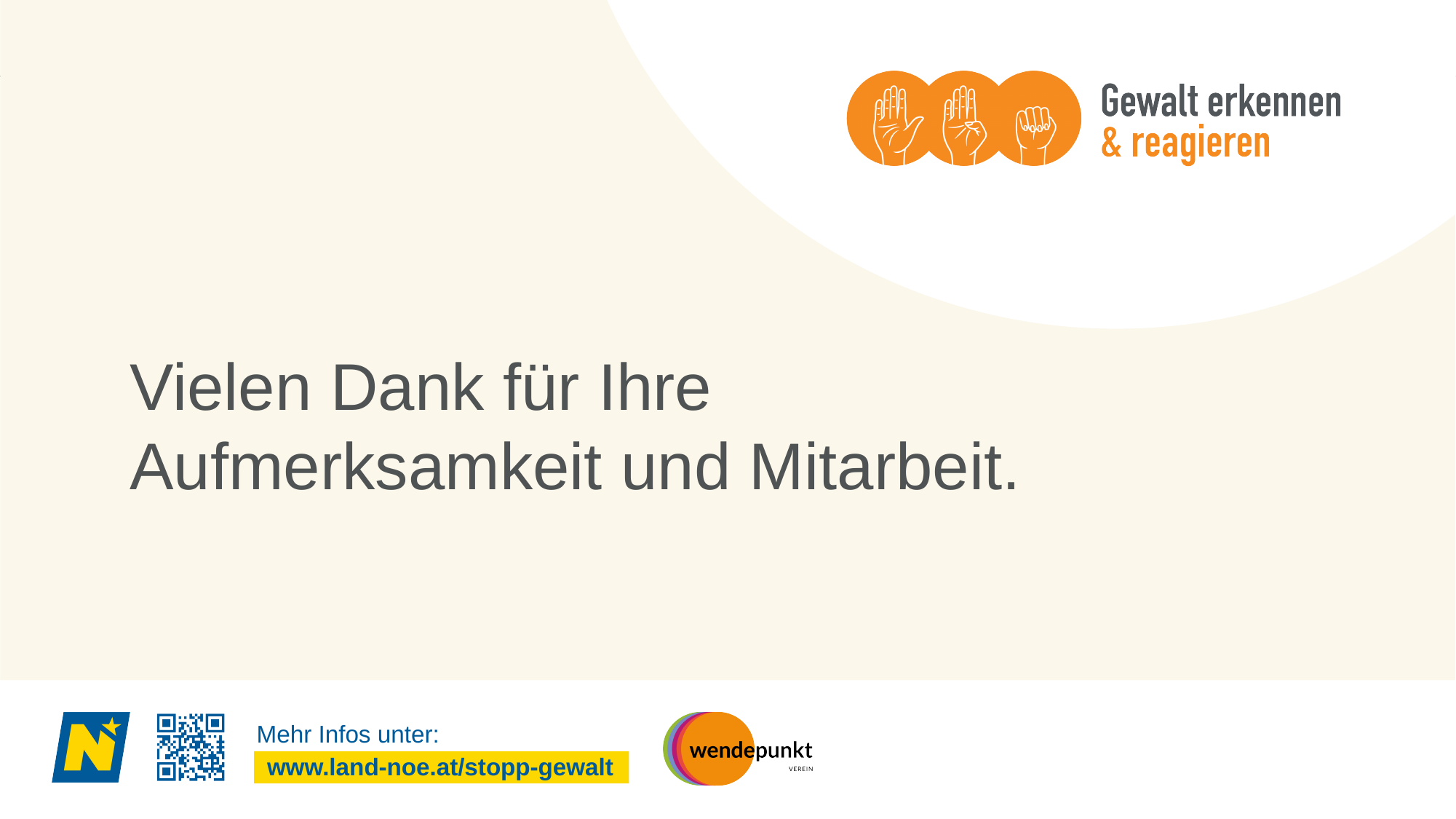

# Vielen Dank für Ihre Aufmerksamkeit und Mitarbeit.